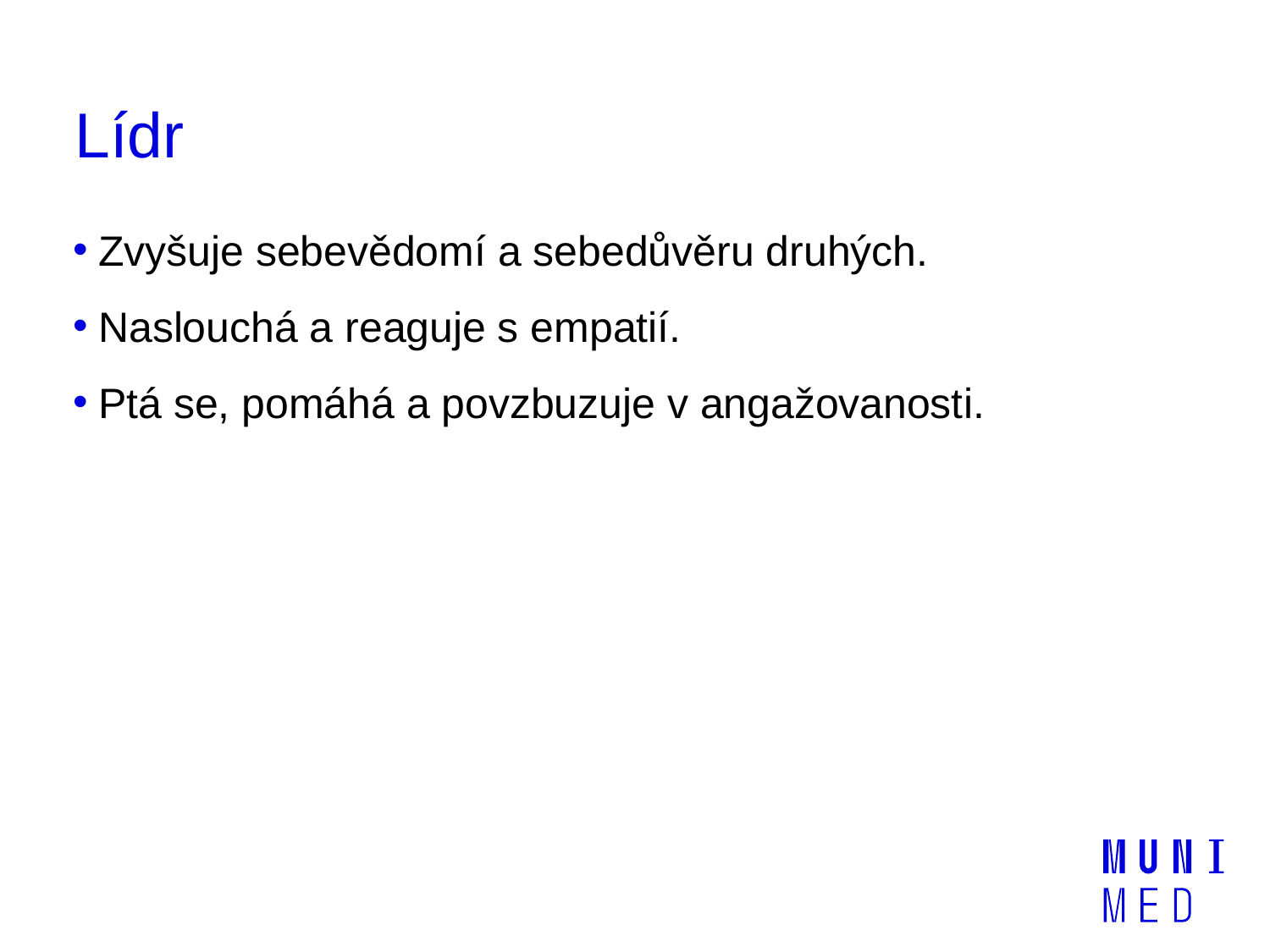

# Lídr
Zvyšuje sebevědomí a sebedůvěru druhých.
Naslouchá a reaguje s empatií.
Ptá se, pomáhá a povzbuzuje v angažovanosti.